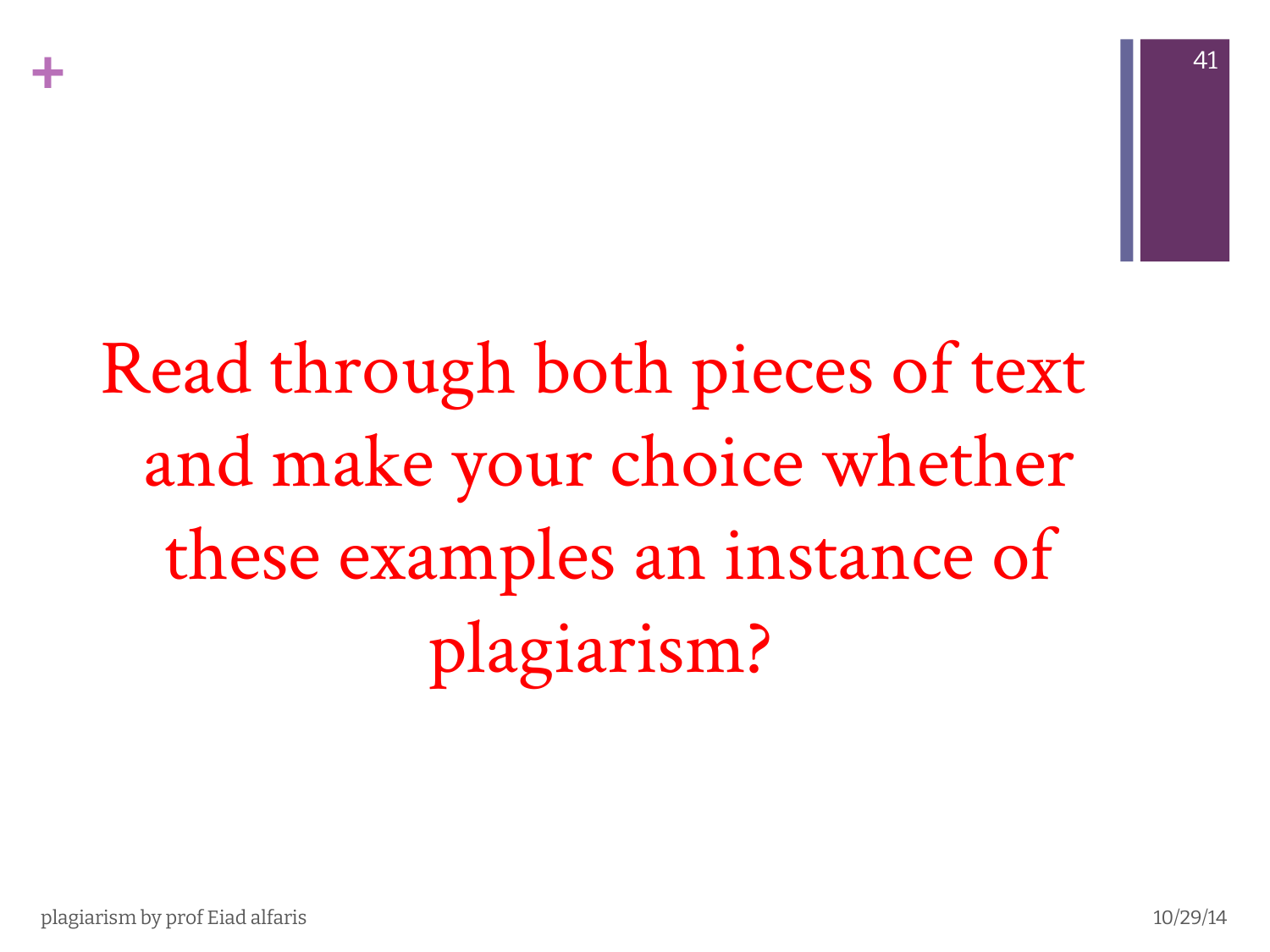

41
#

Read through both pieces of text and make your choice whether these examples an instance of plagiarism?
plagiarism by prof Eiad alfaris
10/29/14